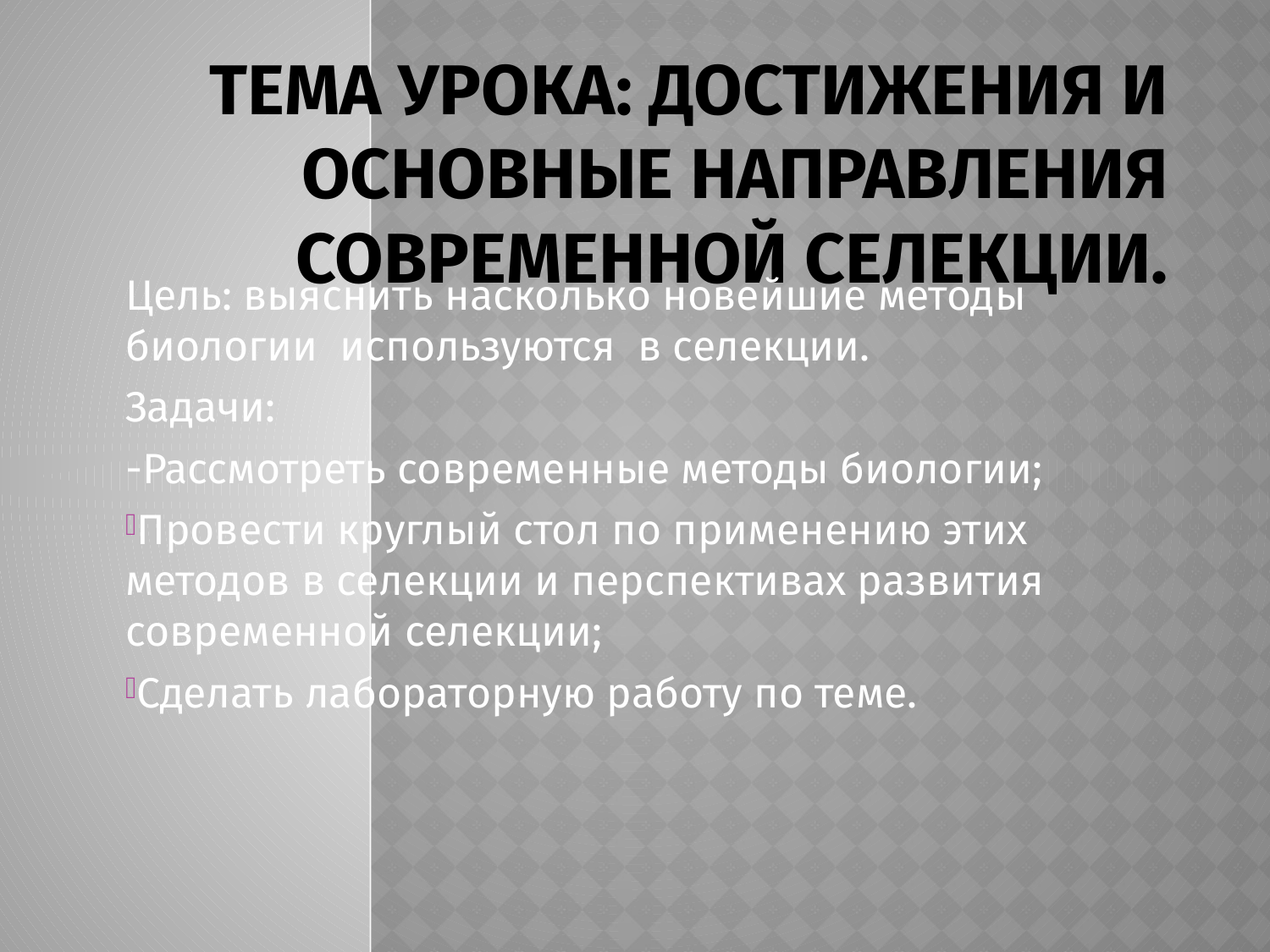

# Тема урока: Достижения и основные направления современной селекции.
Цель: выяснить насколько новейшие методы биологии  используются  в селекции.
Задачи:
-Рассмотреть современные методы биологии;
Провести круглый стол по применению этих методов в селекции и перспективах развития современной селекции;
Сделать лабораторную работу по теме.